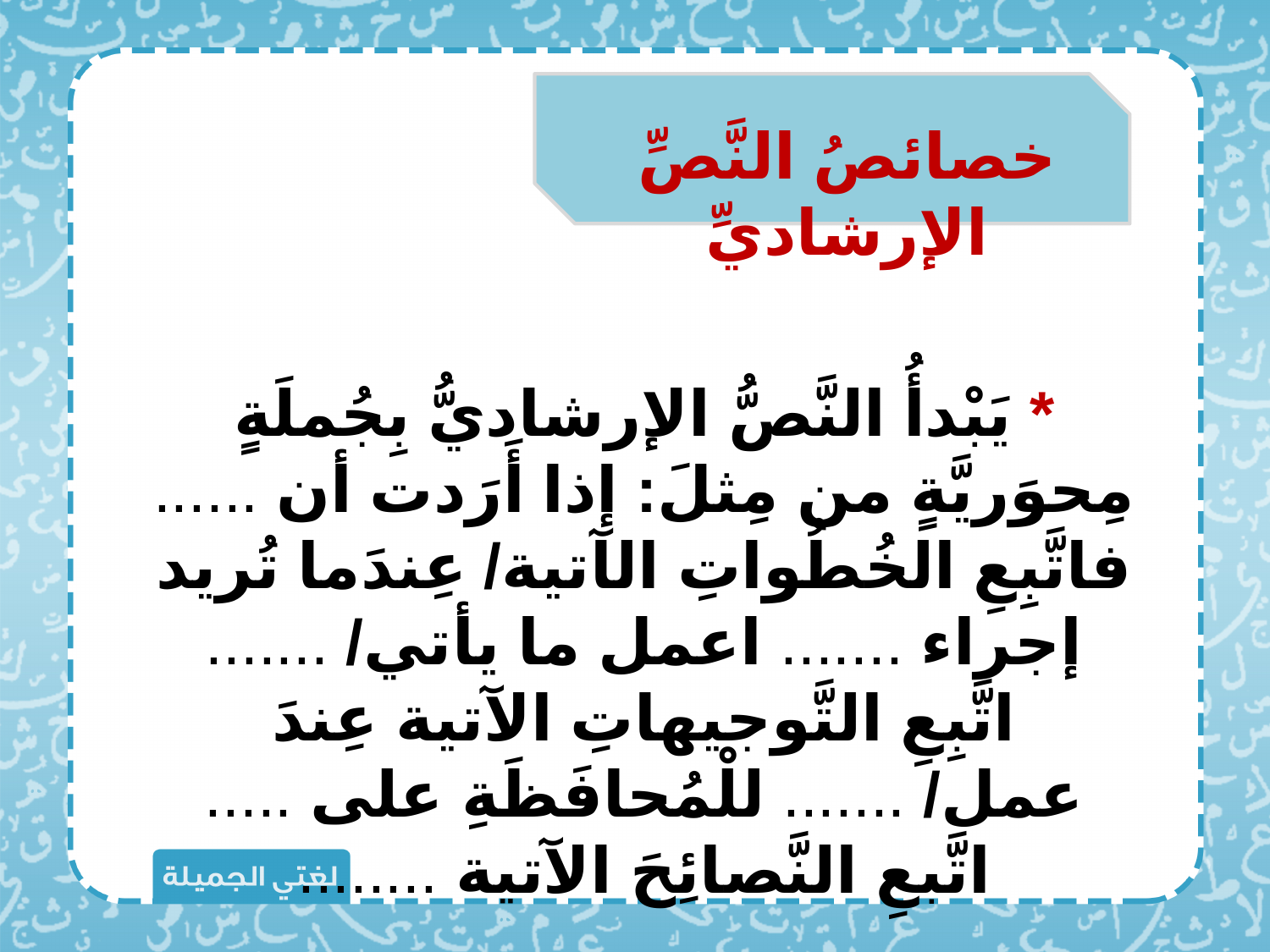

خصائصُ النَّصِّ الإرشاديِّ
* يَبْدأُ النَّصُّ الإرشاديُّ بِجُملَةٍ مِحوَريَّةٍ من مِثلَ: إذا أَرَدت أن ...... فاتَّبِعِ الخُطُواتِ الآتية/ عِندَما تُريد إجراء ....... اعمل ما يأتي/ ....... اتَّبِعِ التَّوجيهاتِ الآتية عِندَ عمل/ ....... للْمُحافَظَةِ على ..... اتَّبعِ النَّصائِحَ الآتية ........